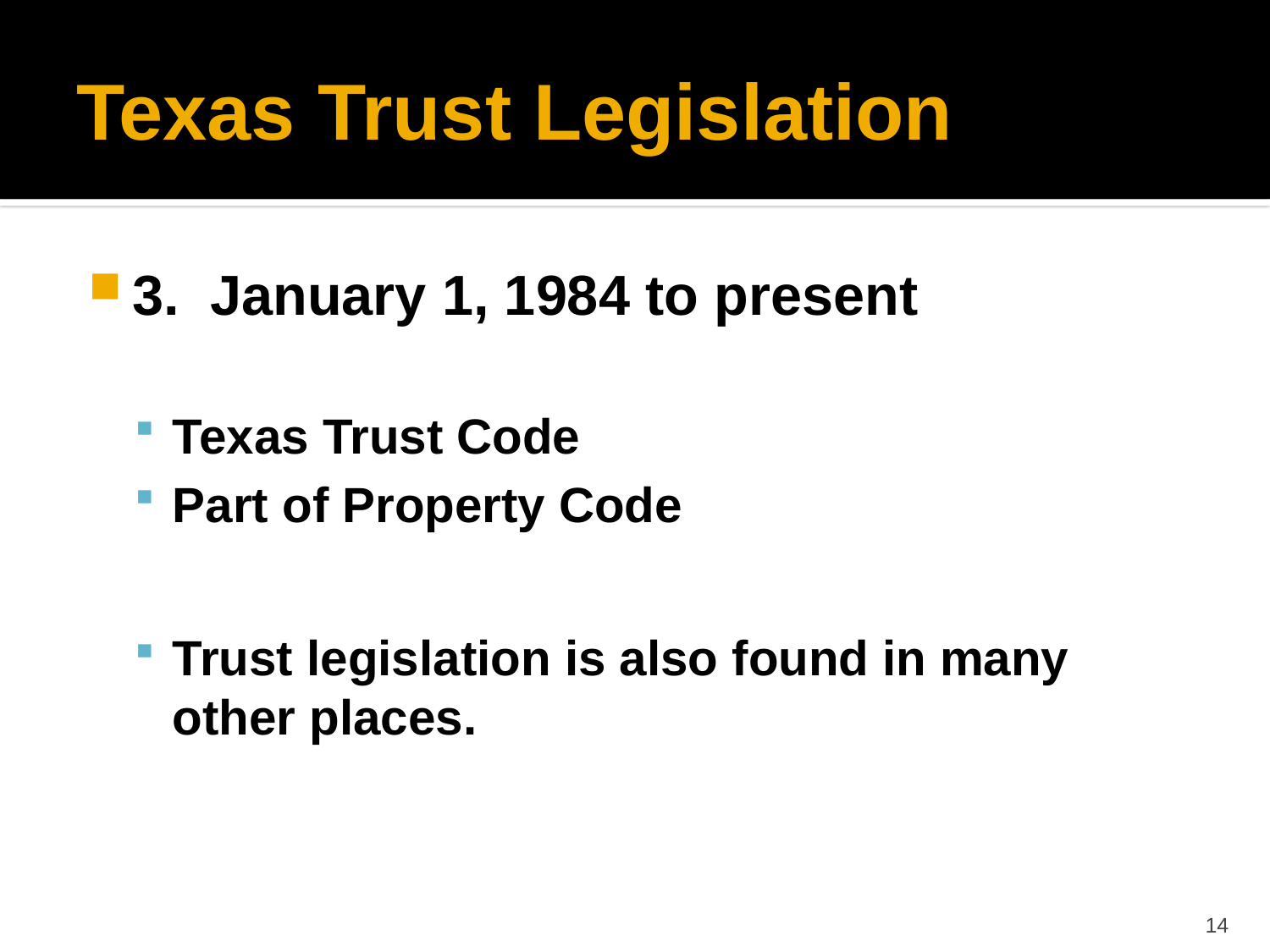

# Texas Trust Legislation
3.  January 1, 1984 to present

Texas Trust Code
Part of Property Code

Trust legislation is also found in many other places.
14